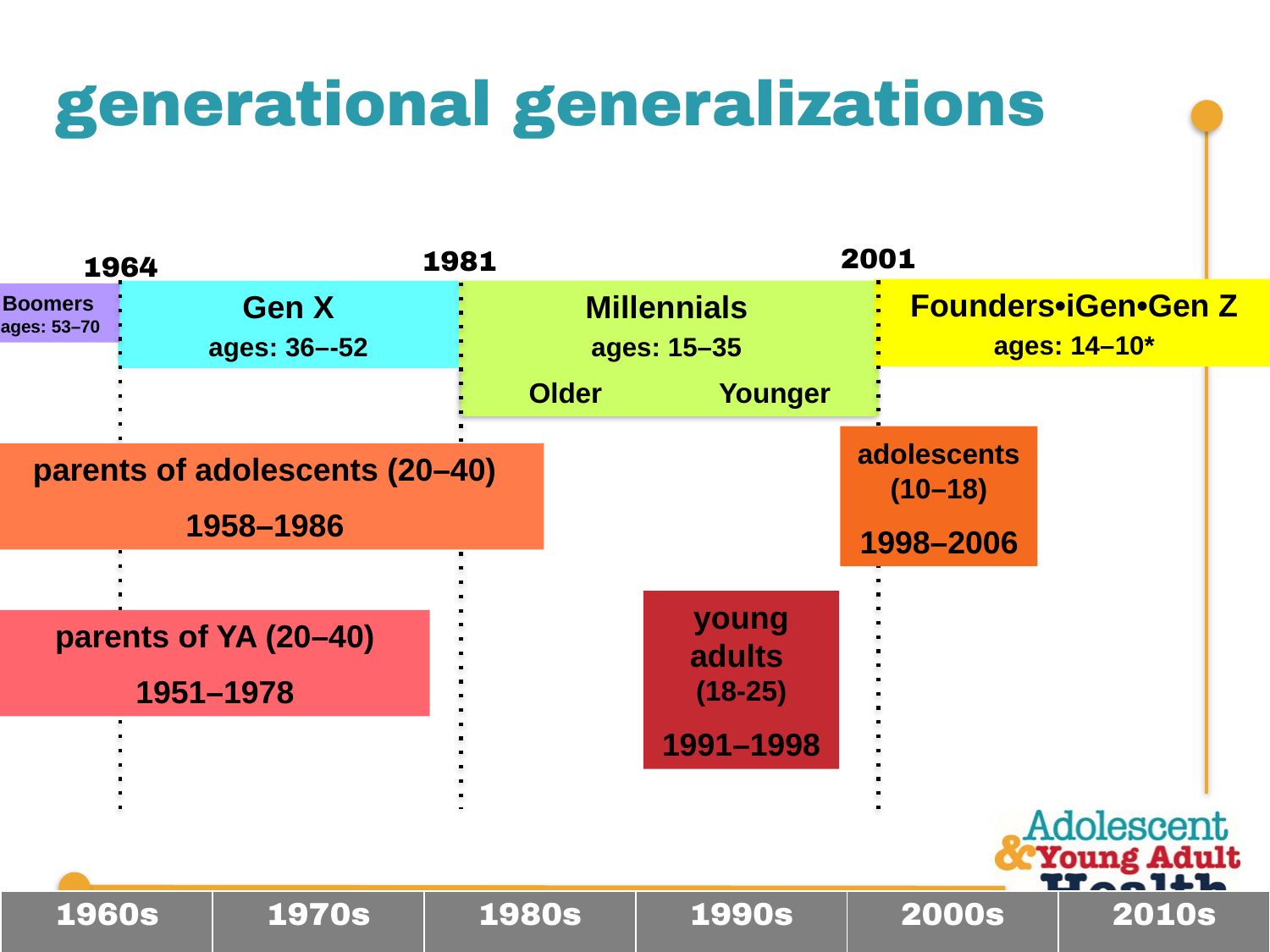

# generational generalizations
2001
1981
1964
Founders•iGen•Gen Z
ages: 14–10*
Gen X
ages: 36–-52
Millennials
ages: 15–35
	      Boomers
	ages: 53–70

Older
Younger
adolescents (10–18)
1998–2006
parents of adolescents (20–40)
1958–1986
young adults
(18-25)
1991–1998
parents of YA (20–40)
1951–1978
| 1960s | 1970s | 1980s | 1990s | 2000s | 2010s |
| --- | --- | --- | --- | --- | --- |